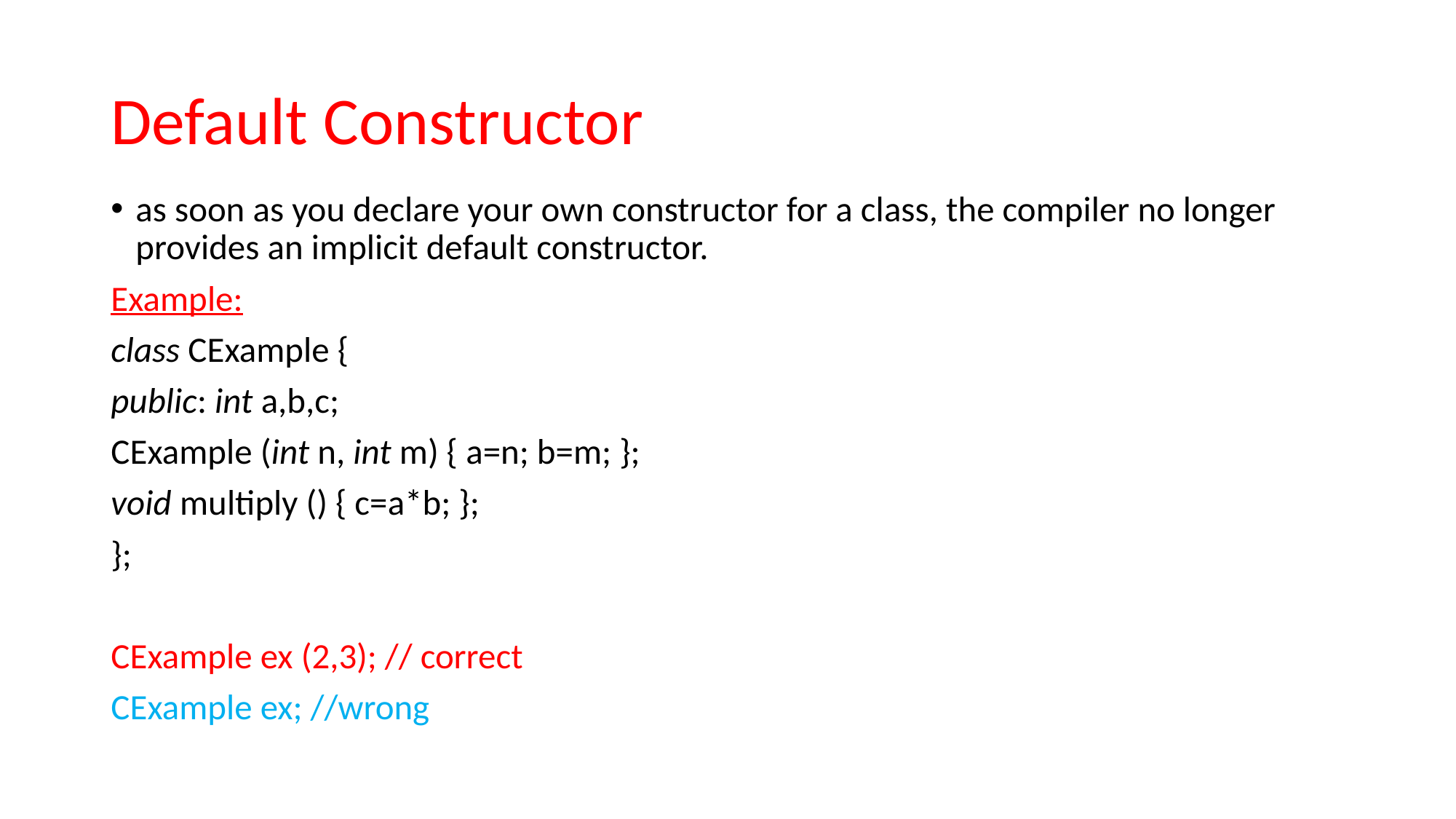

# Default Constructor
as soon as you declare your own constructor for a class, the compiler no longer provides an implicit default constructor.
Example:
class CExample {
public: int a,b,c;
CExample (int n, int m) { a=n; b=m; };
void multiply () { c=a*b; };
};

CExample ex (2,3); // correct
CExample ex; //wrong